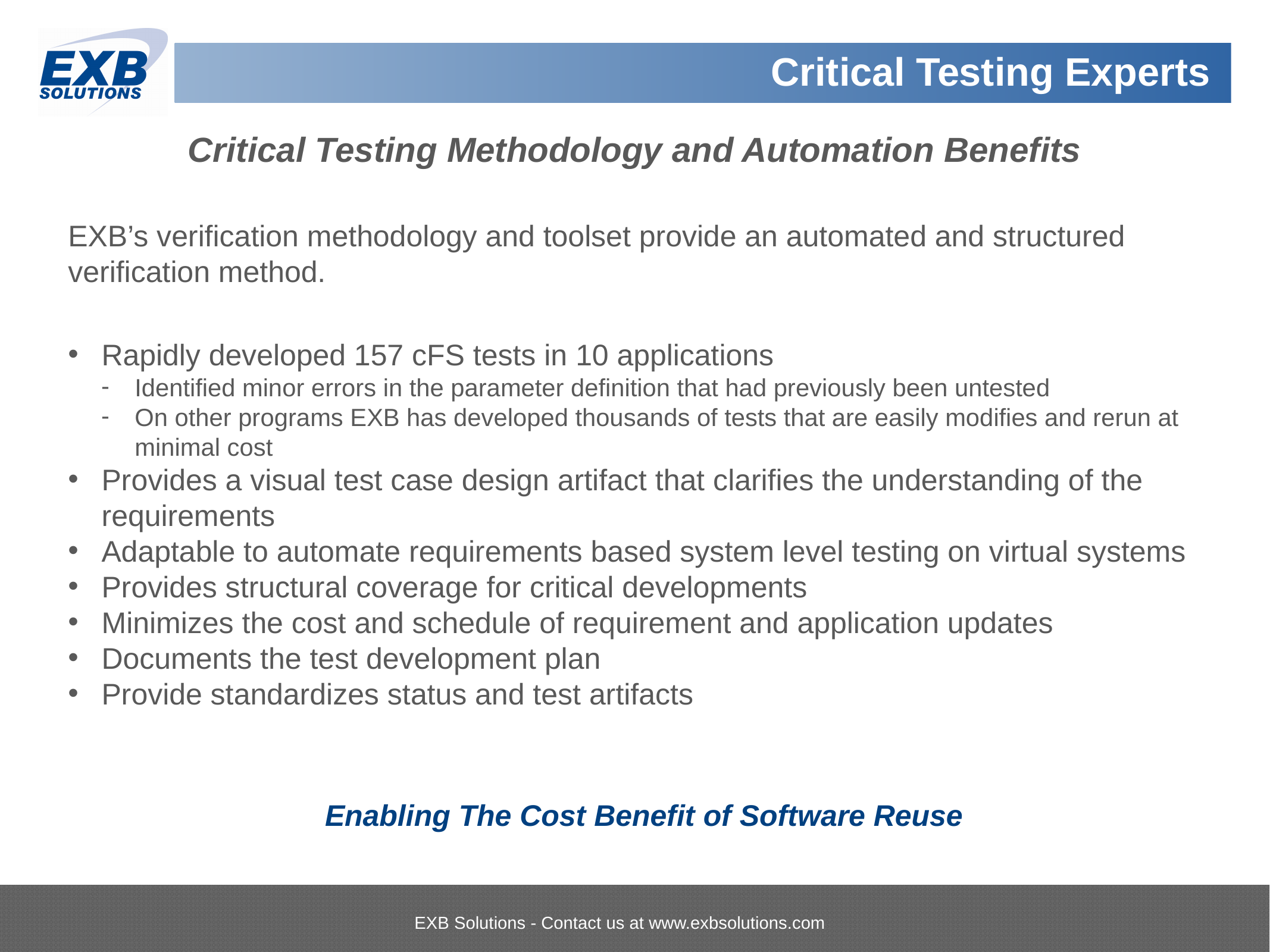

# Critical Testing Methodology and Automation Benefits
EXB’s verification methodology and toolset provide an automated and structured verification method.

Rapidly developed 157 cFS tests in 10 applications
Identified minor errors in the parameter definition that had previously been untested
On other programs EXB has developed thousands of tests that are easily modifies and rerun at minimal cost
Provides a visual test case design artifact that clarifies the understanding of the requirements
Adaptable to automate requirements based system level testing on virtual systems
Provides structural coverage for critical developments
Minimizes the cost and schedule of requirement and application updates
Documents the test development plan
Provide standardizes status and test artifacts

Enabling The Cost Benefit of Software Reuse